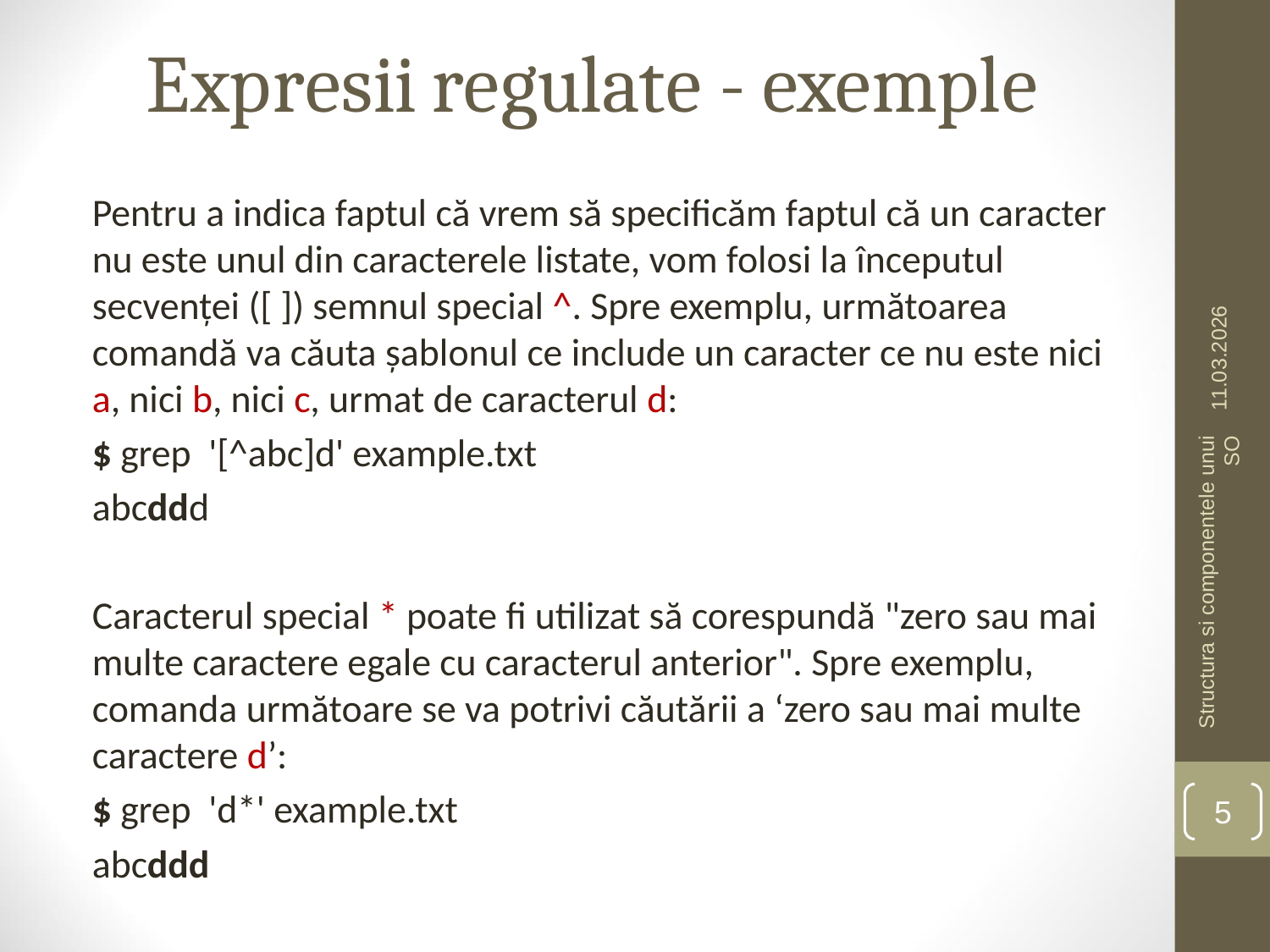

# Expresii regulate - exemple

Pentru a indica faptul că vrem să specificăm faptul că un caracter nu este unul din caracterele listate, vom folosi la începutul secvenței ([ ]) semnul special ^. Spre exemplu, următoarea comandă va căuta șablonul ce include un caracter ce nu este nici a, nici b, nici c, urmat de caracterul d:
$ grep  '[^abc]d' example.txt
abcddd

Caracterul special * poate fi utilizat să corespundă "zero sau mai multe caractere egale cu caracterul anterior". Spre exemplu, comanda următoare se va potrivi căutării a ‘zero sau mai multe caractere d’:
$ grep  'd*' example.txt
abcddd

11.03.2026
Structura si componentele unui SO
5